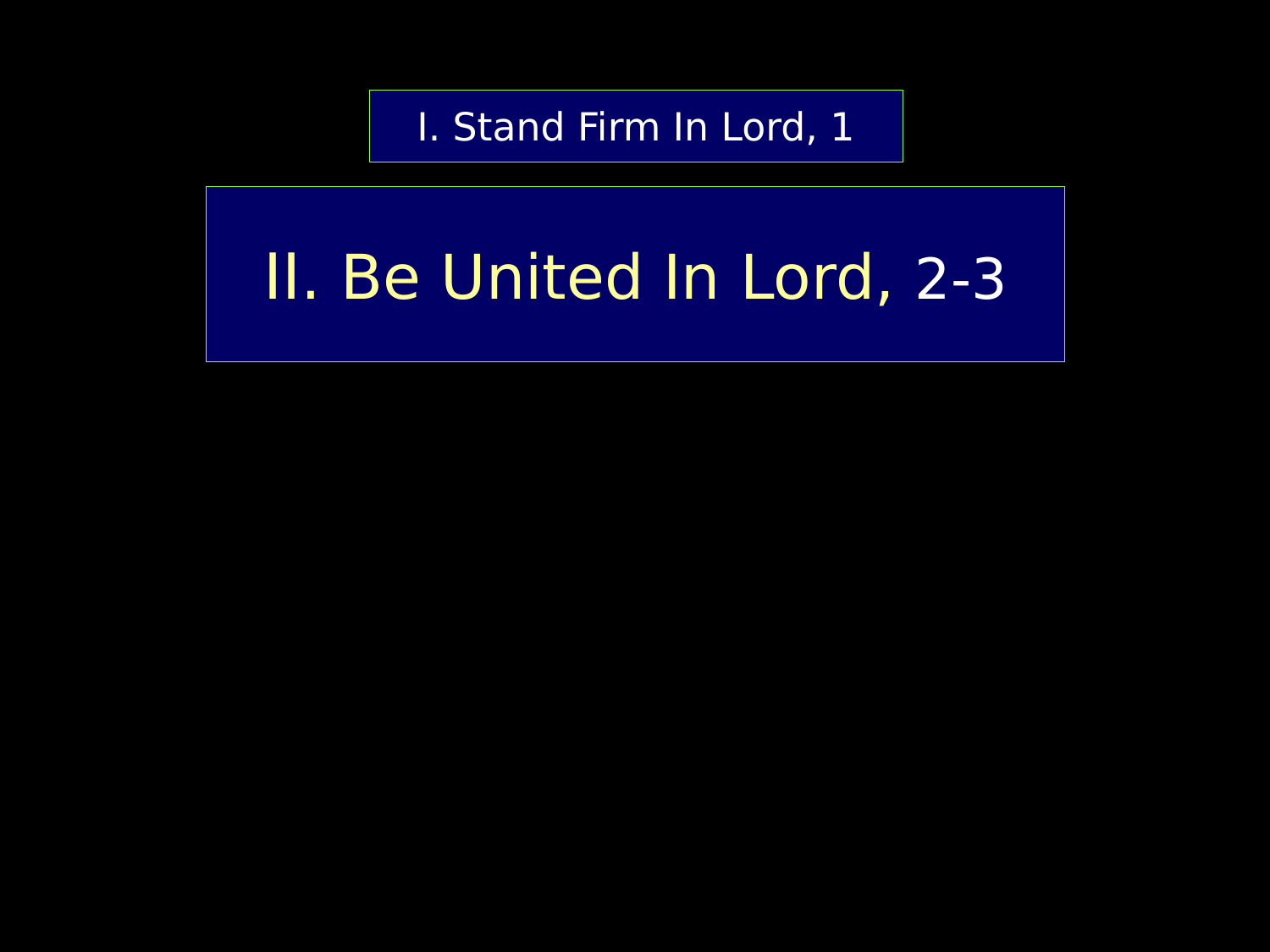

I. Stand Firm In Lord, 1
II. Be United In Lord, 2-3